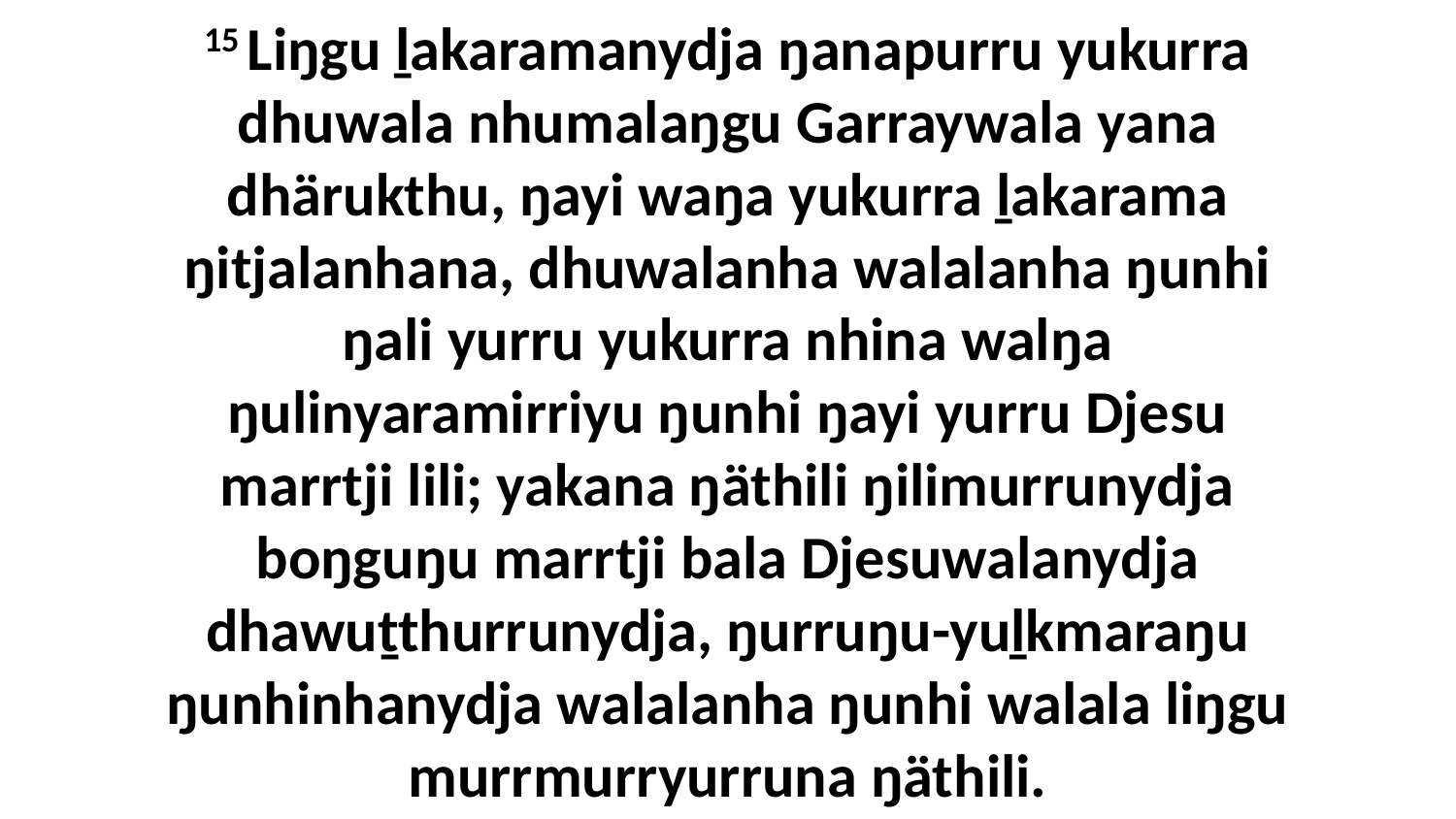

15 Liŋgu ḻakaramanydja ŋanapurru yukurra dhuwala nhumalaŋgu Garraywala yana dhärukthu, ŋayi waŋa yukurra ḻakarama ŋitjalanhana, dhuwalanha walalanha ŋunhi ŋali yurru yukurra nhina walŋa ŋulinyaramirriyu ŋunhi ŋayi yurru Djesu marrtji lili; yakana ŋäthili ŋilimurrunydja boŋguŋu marrtji bala Djesuwalanydja dhawuṯthurrunydja, ŋurruŋu-yuḻkmaraŋu ŋunhinhanydja walalanha ŋunhi walala liŋgu murrmurryurruna ŋäthili.